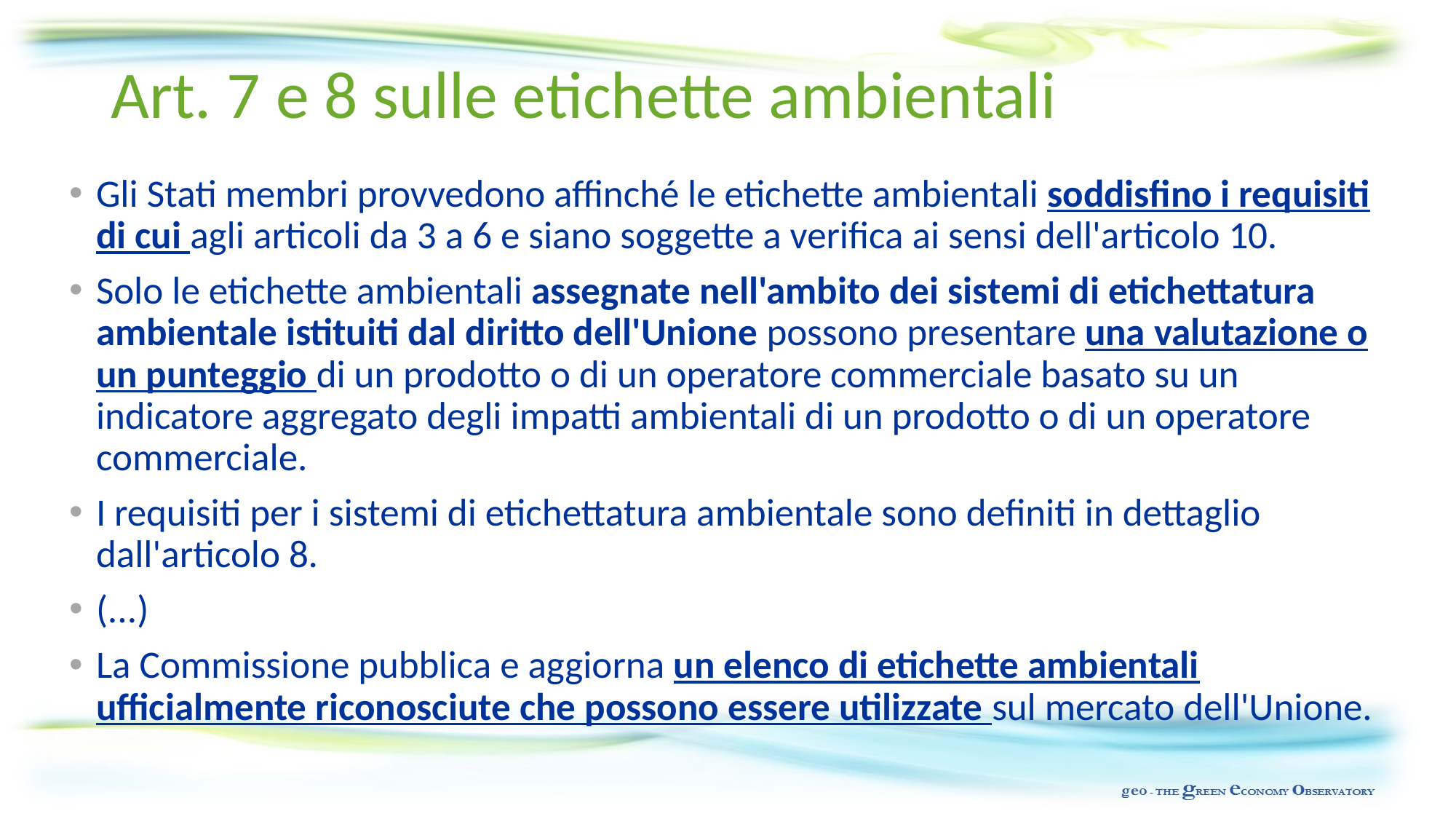

# Art. 7 e 8 sulle etichette ambientali
Gli Stati membri provvedono affinché le etichette ambientali soddisfino i requisiti di cui agli articoli da 3 a 6 e siano soggette a verifica ai sensi dell'articolo 10.
Solo le etichette ambientali assegnate nell'ambito dei sistemi di etichettatura ambientale istituiti dal diritto dell'Unione possono presentare una valutazione o un punteggio di un prodotto o di un operatore commerciale basato su un indicatore aggregato degli impatti ambientali di un prodotto o di un operatore commerciale.
I requisiti per i sistemi di etichettatura ambientale sono definiti in dettaglio dall'articolo 8.
(...)
La Commissione pubblica e aggiorna un elenco di etichette ambientali ufficialmente riconosciute che possono essere utilizzate sul mercato dell'Unione.